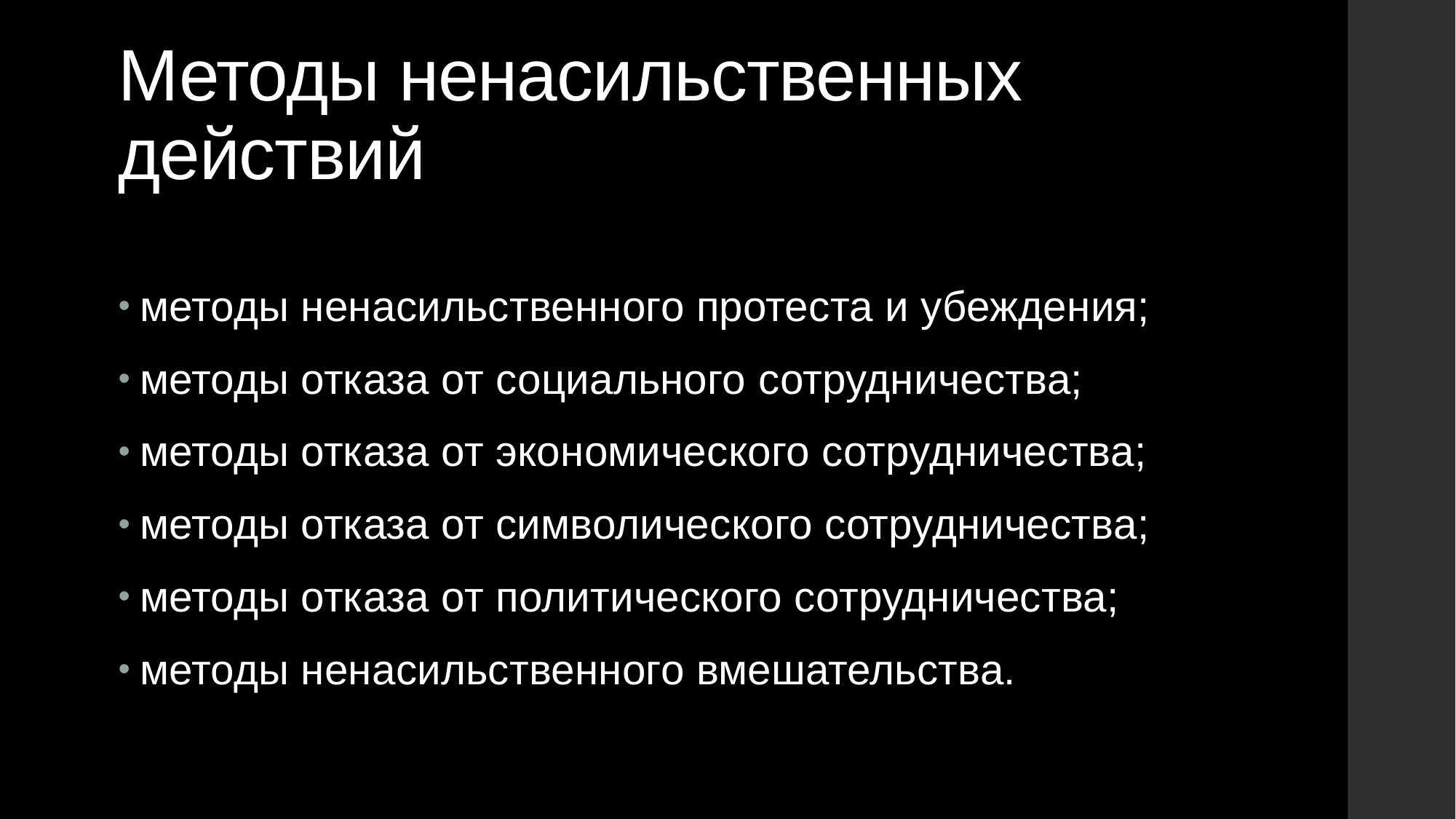

# Методы ненасильственных действий
методы ненасильственного протеста и убеждения;
методы отказа от социального сотрудничества;
методы отказа от экономического сотрудничества;
методы отказа от символического сотрудничества;
методы отказа от политического сотрудничества;
методы ненасильственного вмешательства.